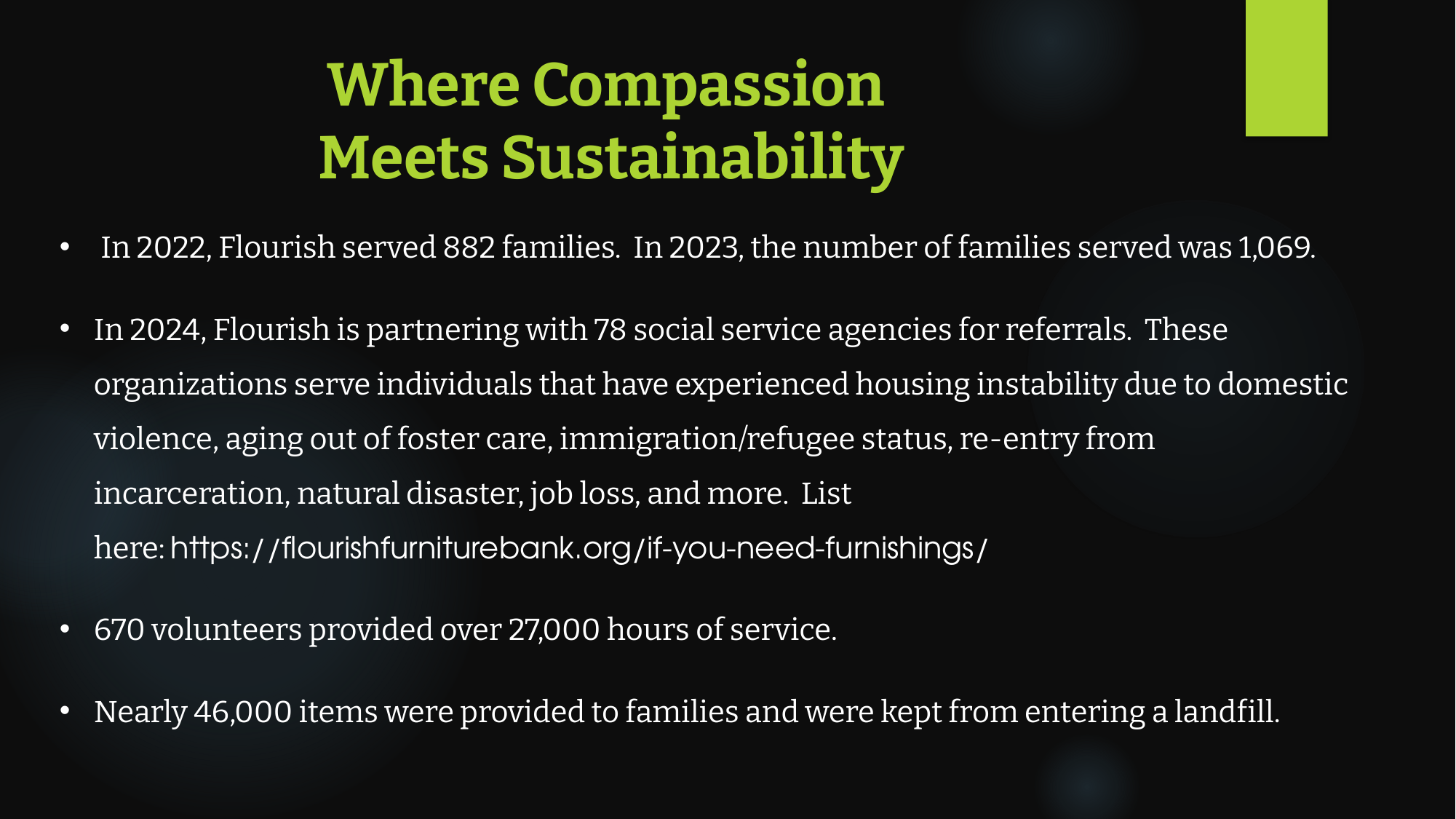

Where Compassion
Meets Sustainability

In 2022, Flourish served 882 families.  In 2023, the number of families served was 1,069.
In 2024, Flourish is partnering with 78 social service agencies for referrals.  These organizations serve individuals that have experienced housing instability due to domestic violence, aging out of foster care, immigration/refugee status, re-entry from incarceration, natural disaster, job loss, and more.  List here: https://flourishfurniturebank.org/if-you-need-furnishings/
670 volunteers provided over 27,000 hours of service.
Nearly 46,000 items were provided to families and were kept from entering a landfill.